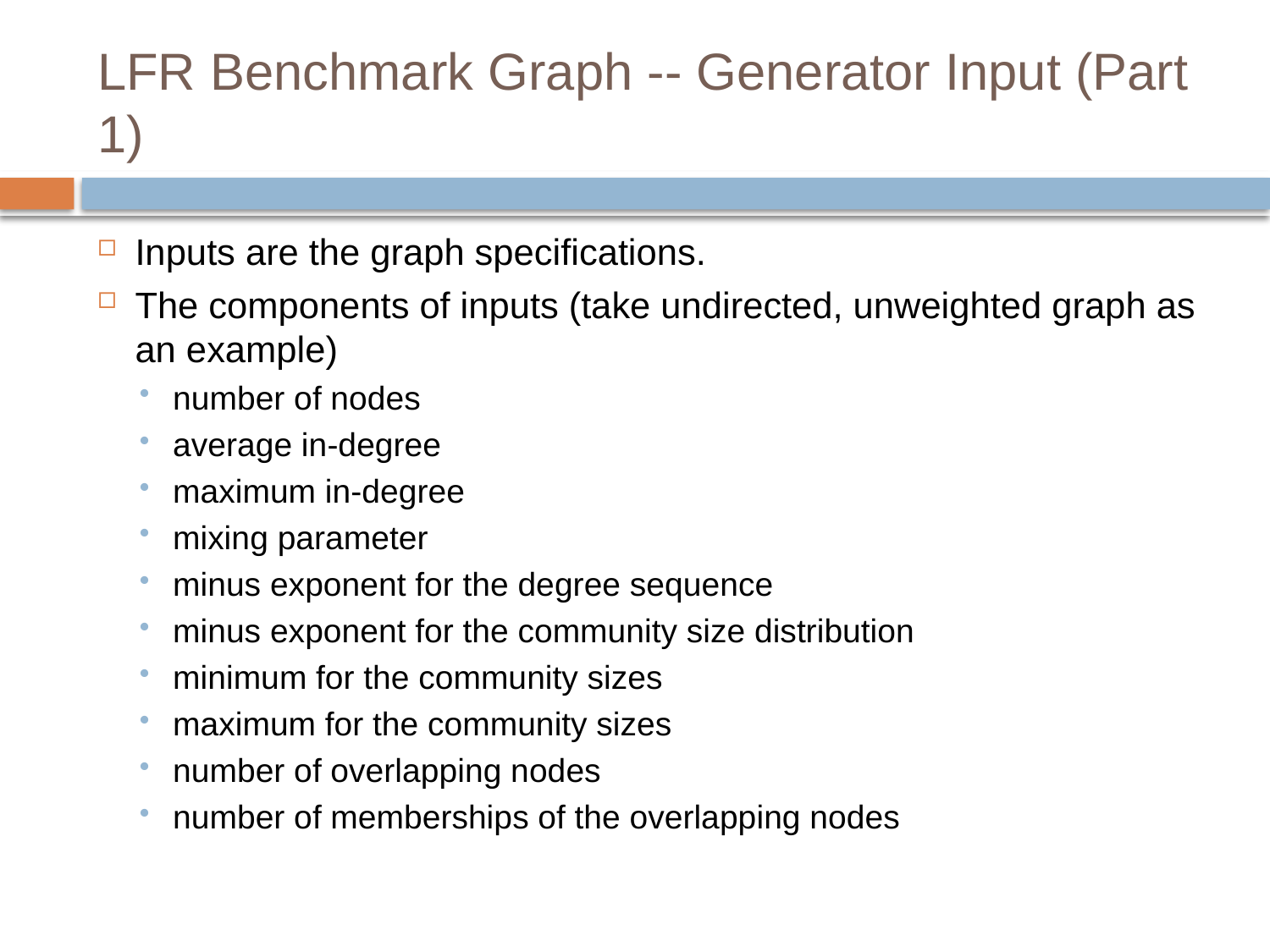

# LFR Benchmark Graph -- Generator Input (Part 1)
Inputs are the graph specifications.
The components of inputs (take undirected, unweighted graph as an example)
number of nodes
average in-degree
maximum in-degree
mixing parameter
minus exponent for the degree sequence
minus exponent for the community size distribution
minimum for the community sizes
maximum for the community sizes
number of overlapping nodes
number of memberships of the overlapping nodes